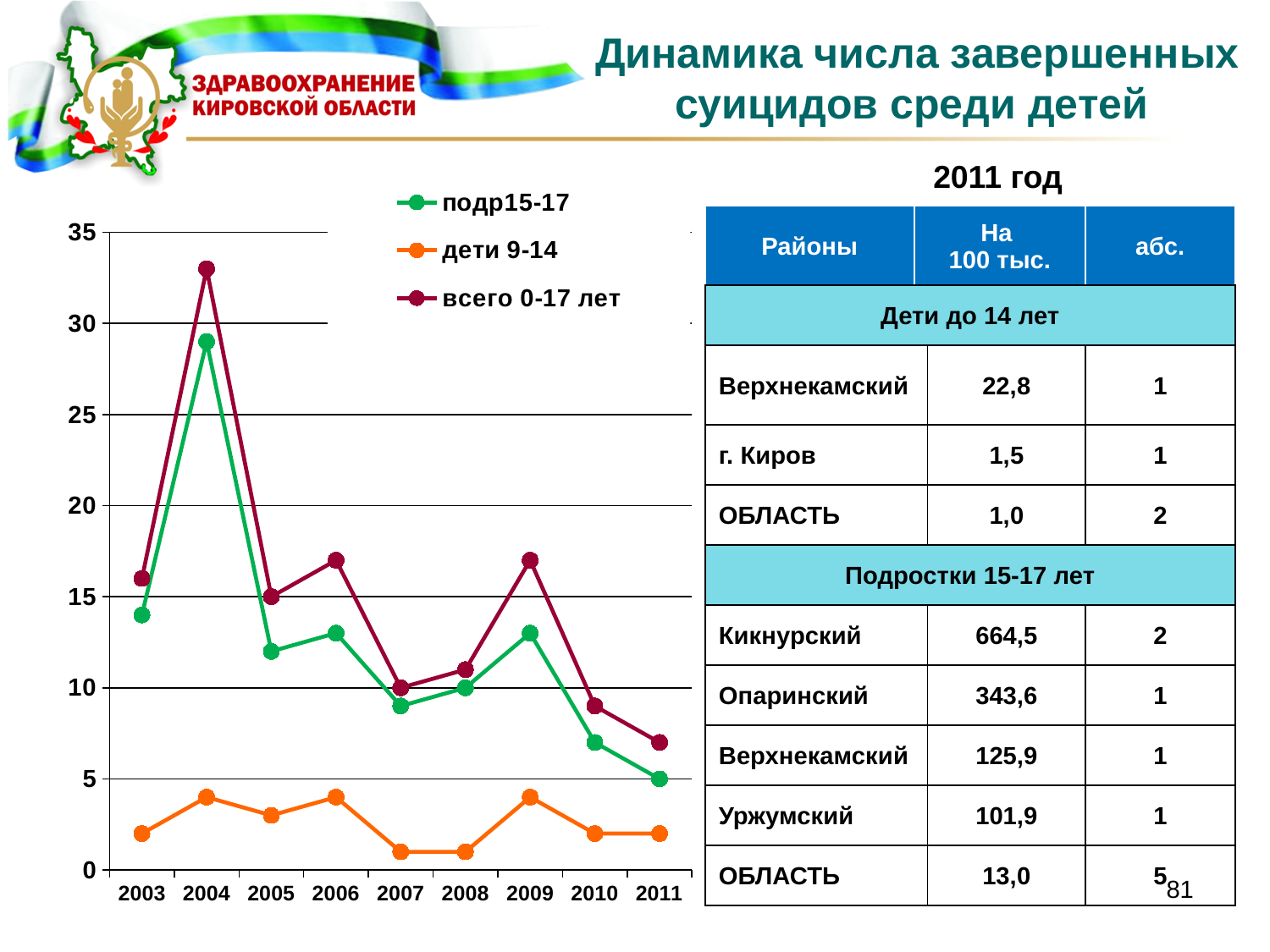

# Динамика числа завершенных суицидов среди детей
2011 год

### Chart

| Category | подр15-17 | дети 9-14 | всего 0-17 лет |
|---|---|---|---|
| 2003 | 14.0 | 2.0 | 16.0 |
| 2004 | 29.0 | 4.0 | 33.0 |
| 2005 | 12.0 | 3.0 | 15.0 |
| 2006 | 13.0 | 4.0 | 17.0 |
| 2007 | 9.0 | 1.0 | 10.0 |
| 2008 | 10.0 | 1.0 | 11.0 |
| 2009 | 13.0 | 4.0 | 17.0 |
| 2010 | 7.0 | 2.0 | 9.0 |
| 2011 | 5.0 | 2.0 | 7.0 |
| Районы | На 100 тыс. |  | абс. |
| --- | --- | --- | --- |
| Дети до 14 лет |  |  |  |
| Верхнекамский |  | 22,8 | 1 |
| г. Киров |  | 1,5 | 1 |
| ОБЛАСТЬ |  | 1,0 | 2 |
| Подростки 15-17 лет |  |  |  |
| Кикнурский |  | 664,5 | 2 |
| Опаринский |  | 343,6 | 1 |
| Верхнекамский |  | 125,9 | 1 |
| Уржумский |  | 101,9 | 1 |
| ОБЛАСТЬ |  | 13,0 | 5 |
81